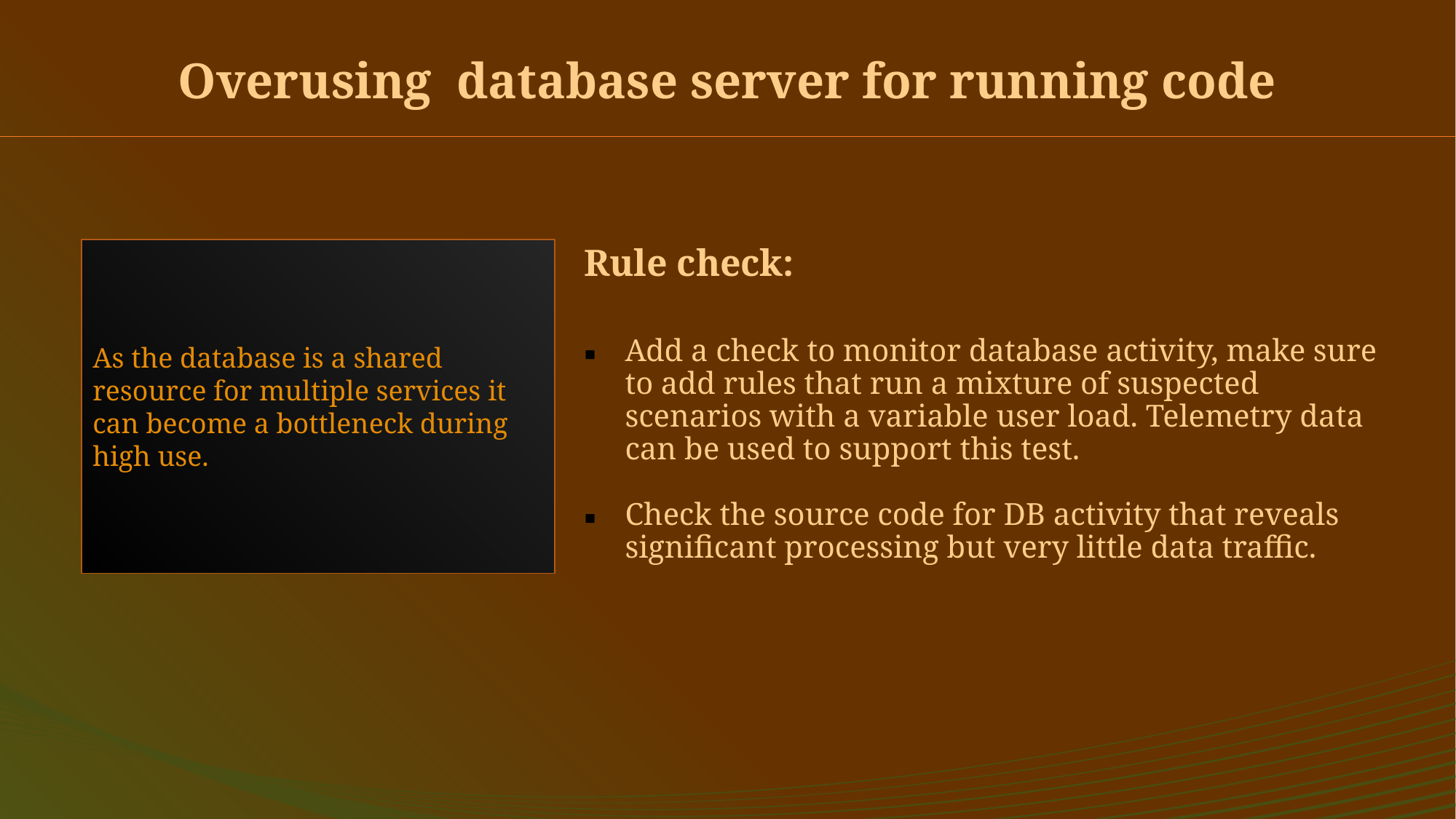

# Overusing  database server for running code
As the database is a shared resource for multiple services it can become a bottleneck during high use.
Rule check:

Add a check to monitor database activity, make sure to add rules that run a mixture of suspected scenarios with a variable user load. Telemetry data can be used to support this test.

Check the source code for DB activity that reveals significant processing but very little data traffic.